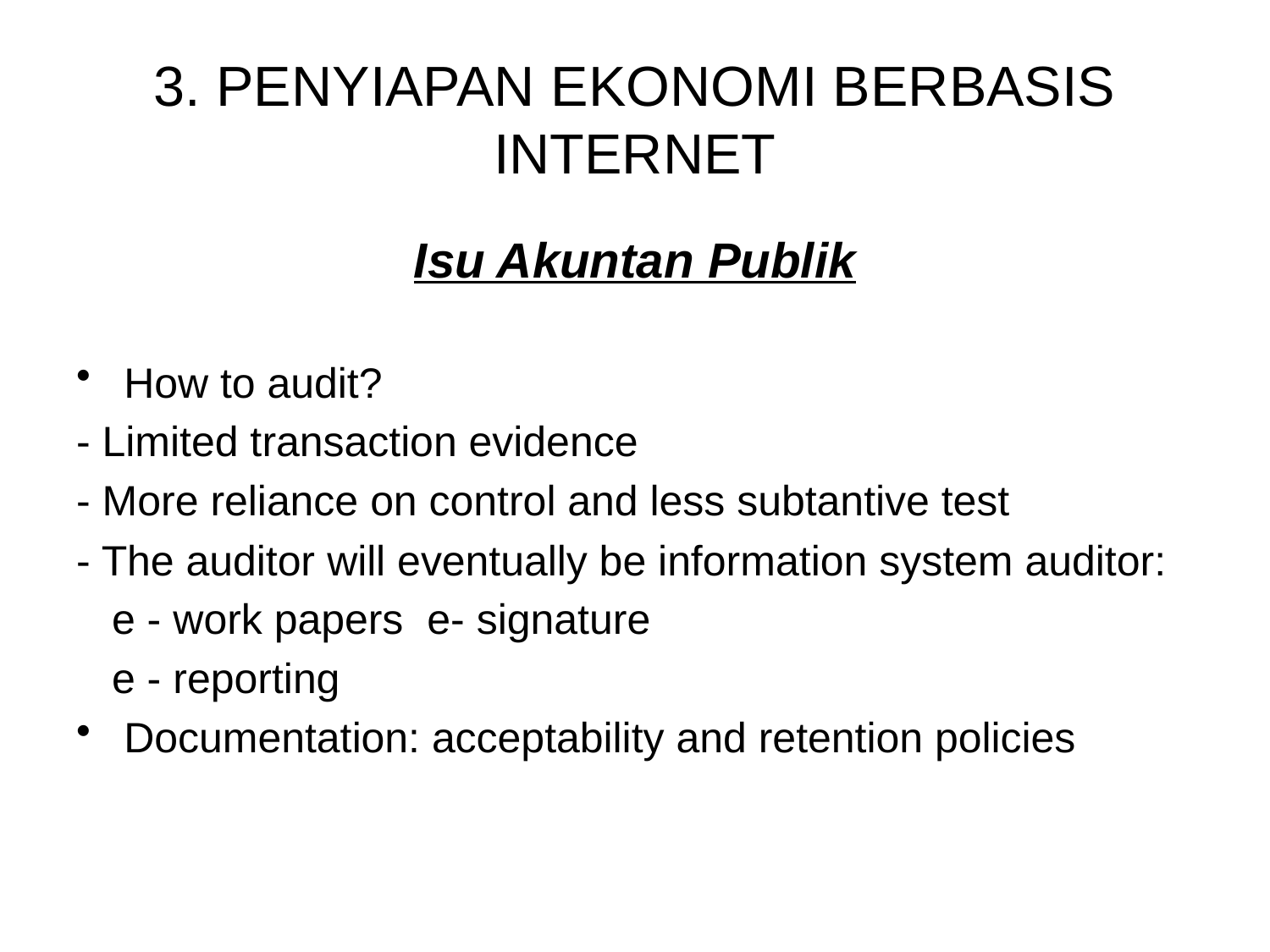

# 3. PENYIAPAN EKONOMI BERBASIS INTERNET
Isu Akuntan Publik

How to audit?
- Limited transaction evidence
- More reliance on control and less subtantive test
- The auditor will eventually be information system auditor:
   e - work papers  e- signature
   e - reporting
Documentation: acceptability and retention policies